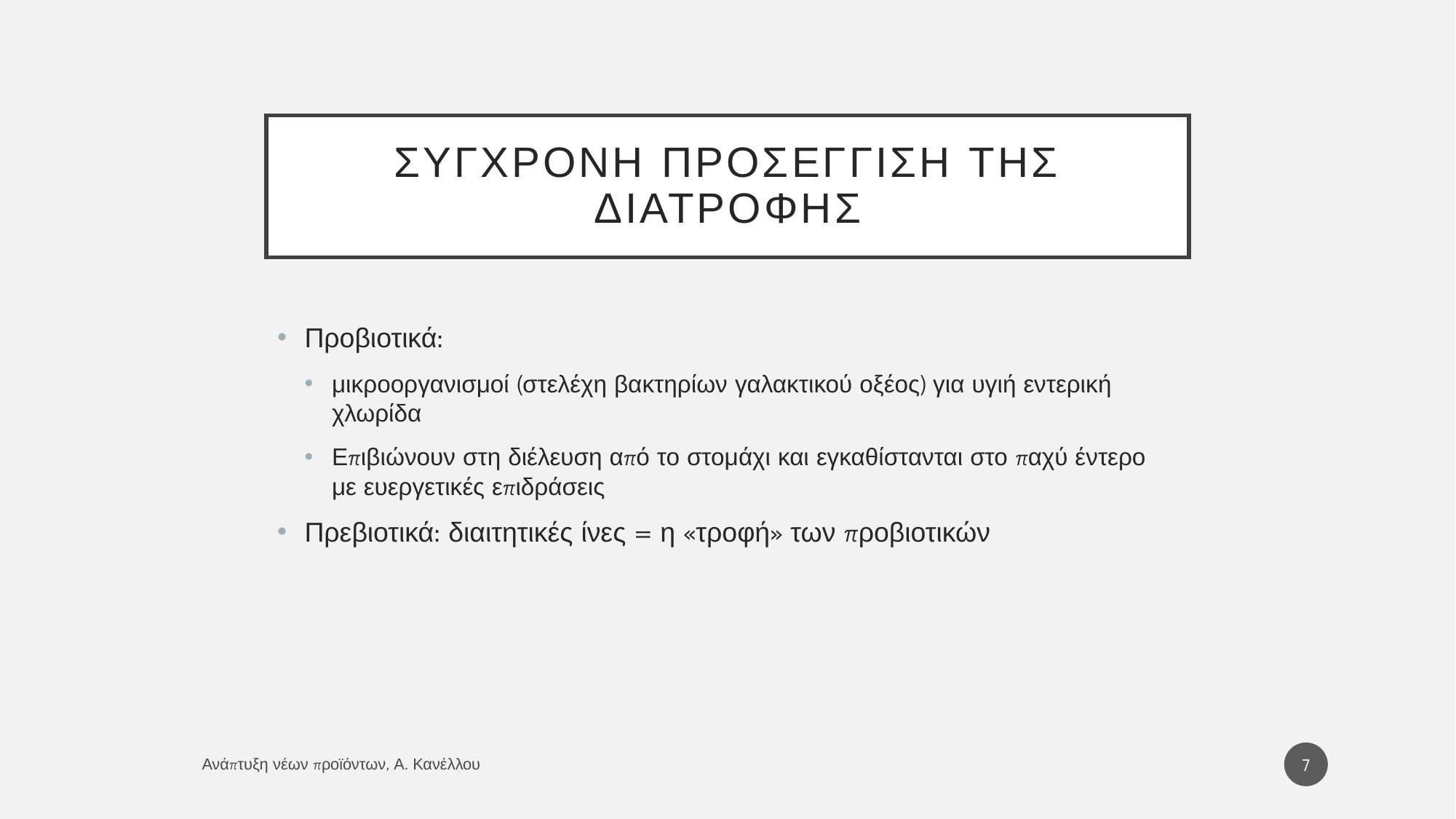

# Συγχρονη προσεγγιση της διατροφης
Προβιοτικά:
μικροοργανισμοί (στελέχη βακτηρίων γαλακτικού οξέος) για υγιή εντερική χλωρίδα
Επιβιώνουν στη διέλευση από το στομάχι και εγκαθίστανται στο παχύ έντερο με ευεργετικές επιδράσεις
Πρεβιοτικά: διαιτητικές ίνες = η «τροφή» των προβιοτικών
7
Ανάπτυξη νέων προϊόντων, Α. Κανέλλου